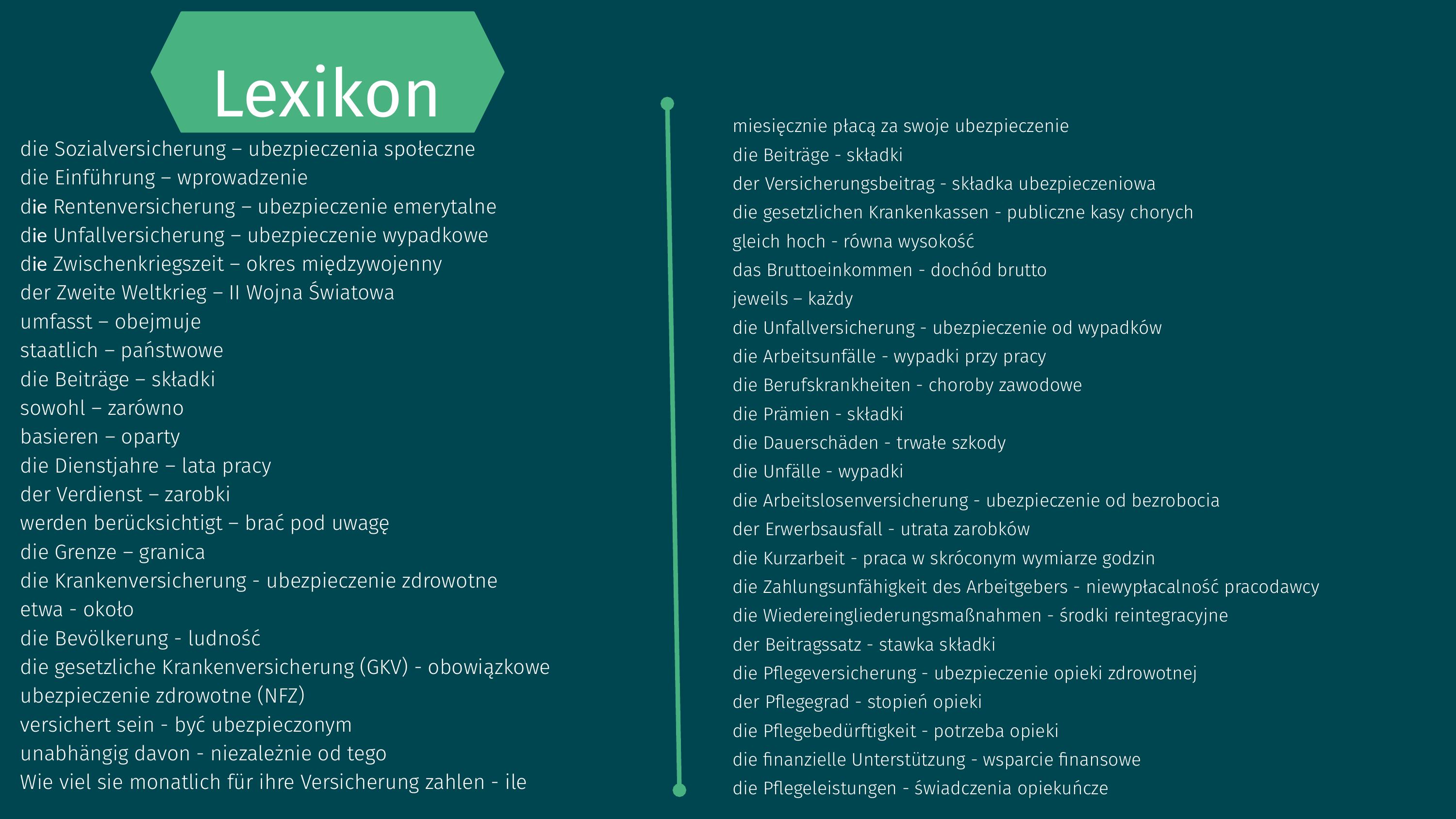

Lexikon

miesięcznie płacą za swoje ubezpieczenie
die Beiträge - składki
der Versicherungsbeitrag - składka ubezpieczeniowa
die gesetzlichen Krankenkassen - publiczne kasy chorych
gleich hoch - równa wysokość
das Bruttoeinkommen - dochód brutto
jeweils – każdy
die Unfallversicherung - ubezpieczenie od wypadków
die Arbeitsunfälle - wypadki przy pracy
die Berufskrankheiten - choroby zawodowe
die Prämien - składki
die Dauerschäden - trwałe szkody
die Unfälle - wypadki
die Arbeitslosenversicherung - ubezpieczenie od bezrobocia
der Erwerbsausfall - utrata zarobków
die Kurzarbeit - praca w skróconym wymiarze godzin
die Zahlungsunfähigkeit des Arbeitgebers - niewypłacalność pracodawcy
die Wiedereingliederungsmaßnahmen - środki reintegracyjne
der Beitragssatz - stawka składki
die Pflegeversicherung - ubezpieczenie opieki zdrowotnej
der Pflegegrad - stopień opieki
die Pflegebedürftigkeit - potrzeba opieki
die finanzielle Unterstützung - wsparcie finansowe
die Pflegeleistungen - świadczenia opiekuńcze
die Sozialversicherung – ubezpieczenia społeczne
die Einführung – wprowadzenie
die Rentenversicherung – ubezpieczenie emerytalne
die Unfallversicherung – ubezpieczenie wypadkowe
die Zwischenkriegszeit – okres międzywojenny
der Zweite Weltkrieg – II Wojna Światowa
umfasst – obejmuje
staatlich – państwowe
die Beiträge – składki
sowohl – zarówno
basieren – oparty
die Dienstjahre – lata pracy
der Verdienst – zarobki
werden berücksichtigt – brać pod uwagę
die Grenze – granica
die Krankenversicherung - ubezpieczenie zdrowotne
etwa - około
die Bevölkerung - ludność
die gesetzliche Krankenversicherung (GKV) - obowiązkowe ubezpieczenie zdrowotne (NFZ)
versichert sein - być ubezpieczonym
unabhängig davon - niezależnie od tego
Wie viel sie monatlich für ihre Versicherung zahlen - ile